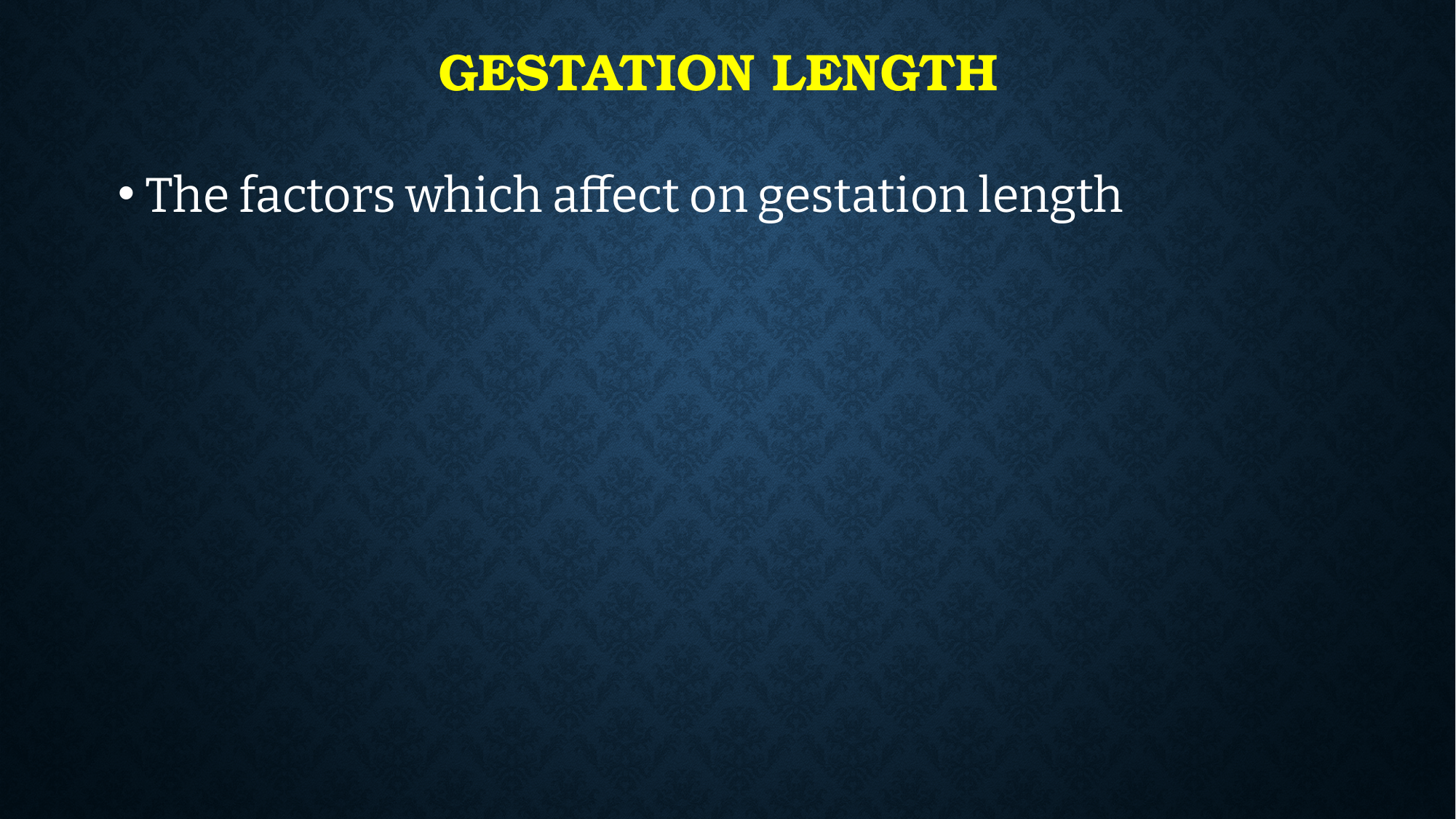

# Gestation length
The factors which affect on gestation length